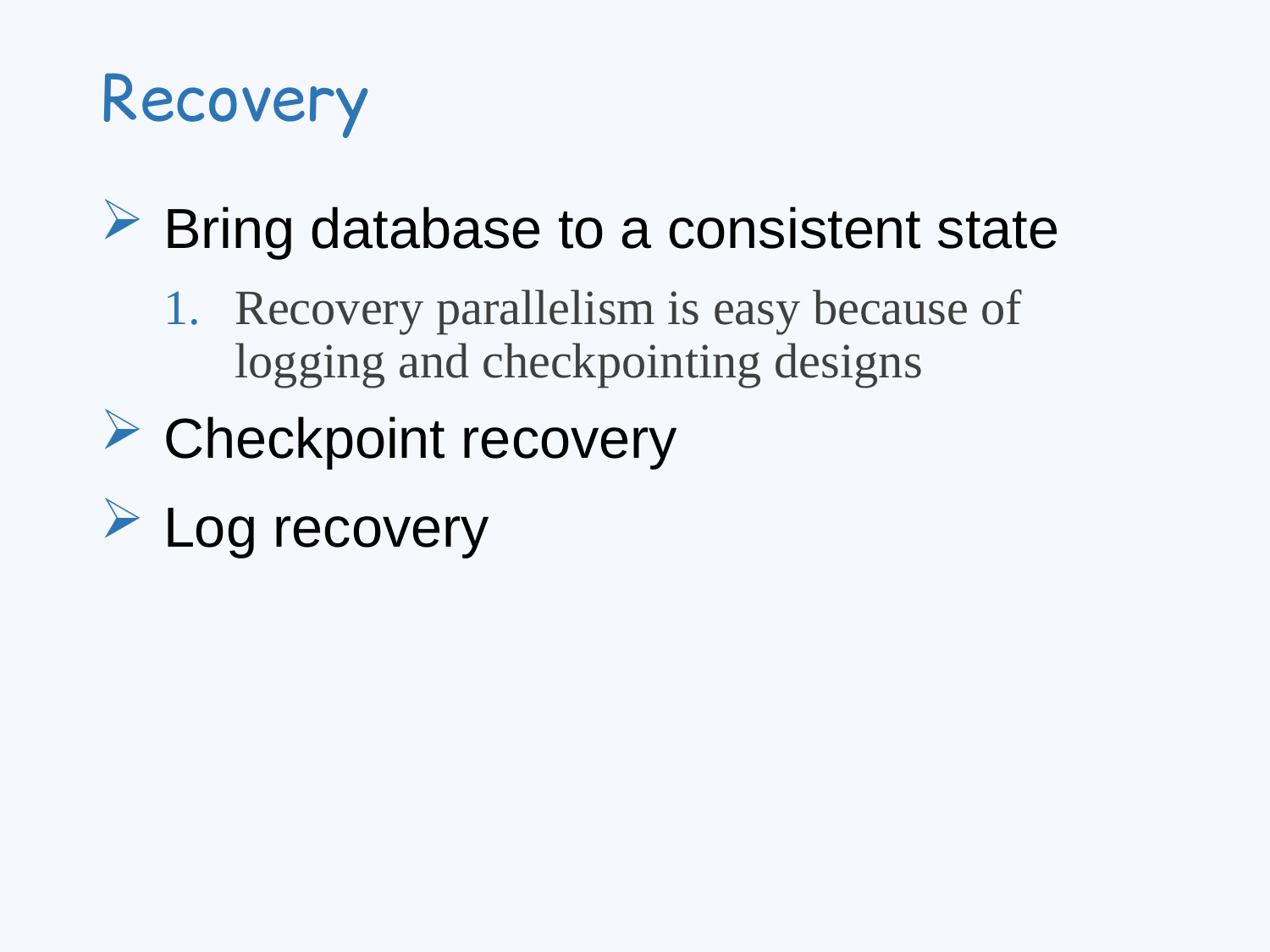

# Recovery
Bring database to a consistent state
Recovery parallelism is easy because of logging and checkpointing designs
Checkpoint recovery
Log recovery